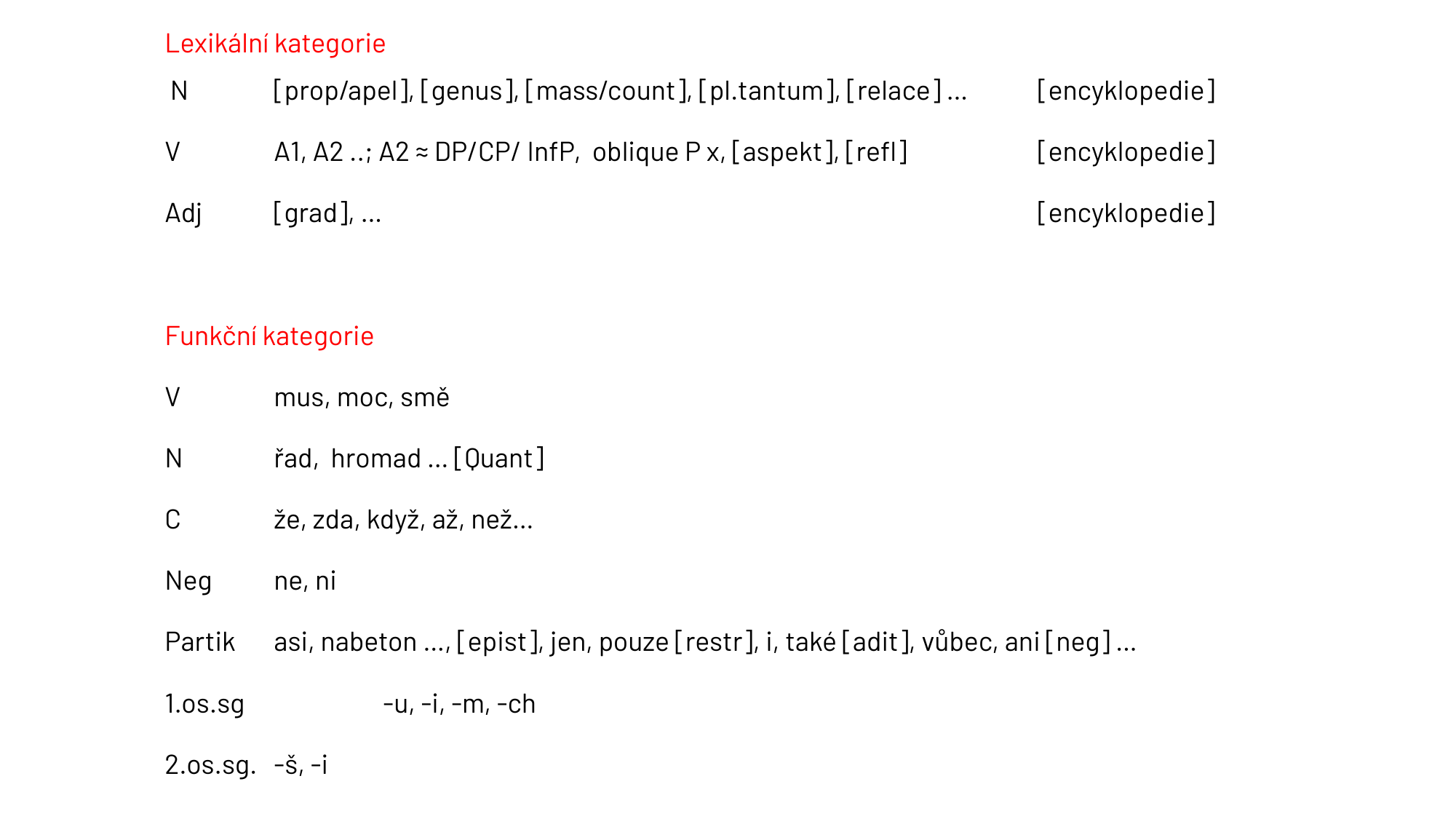

Lexikální kategorie
 N	[prop/apel], [genus], [mass/count], [pl.tantum], [relace] …	[encyklopedie]
V 	A1, A2 ..; A2 ≈ DP/CP/ InfP,  oblique P x, [aspekt], [refl]		[encyklopedie]
Adj	[grad], …							[encyklopedie]

Funkční kategorie
V 	mus, moc, smě
N	řad,  hromad … [Quant]
C	že, zda, když, až, než…
Neg	ne, ni
Partik	asi, nabeton …, [epist], jen, pouze [restr], i, také [adit], vůbec, ani [neg] …
1.os.sg		-u, -i, -m, -ch
2.os.sg.	-š, -i